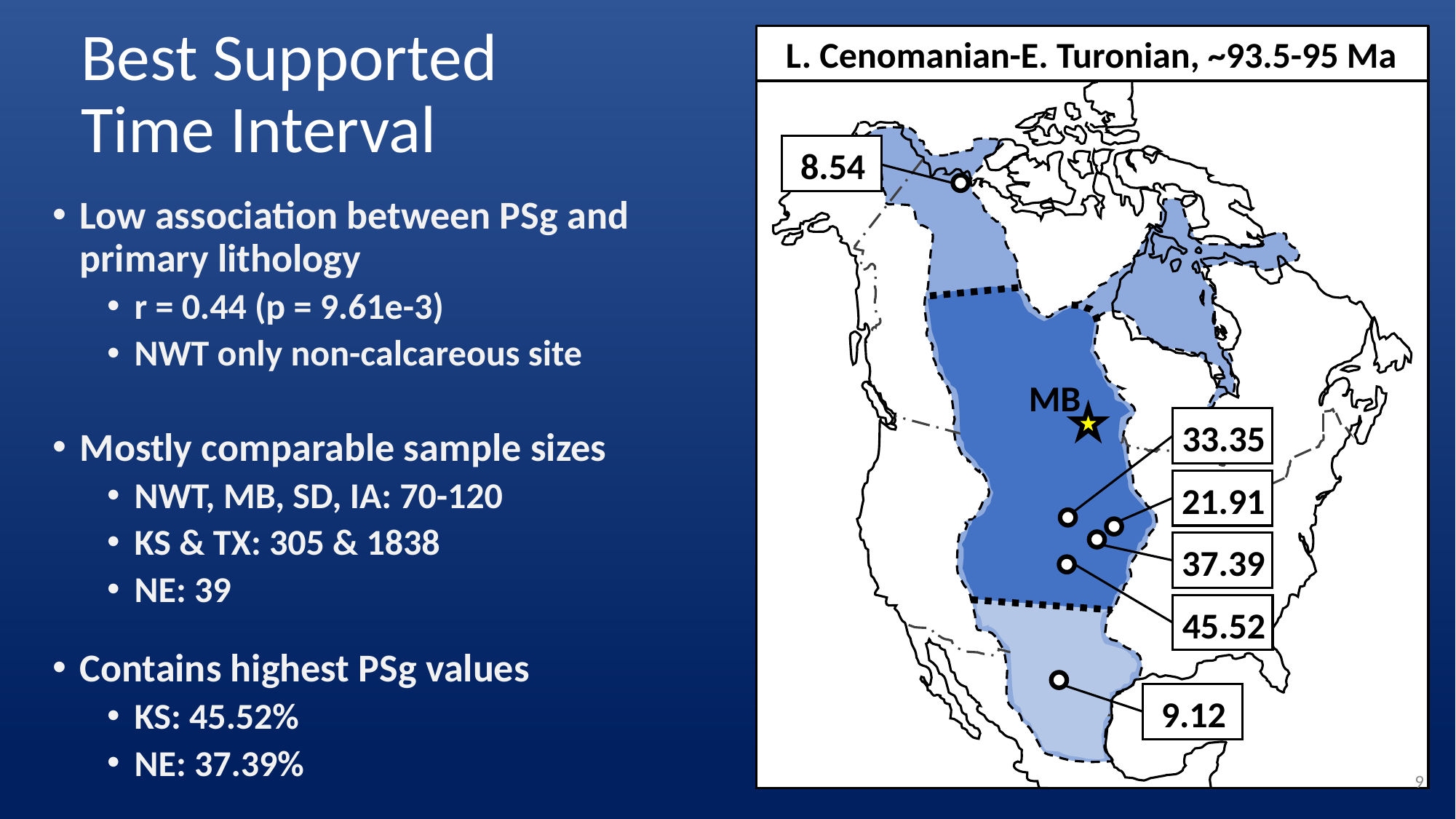

# Best Supported Time Interval
L. Cenomanian-E. Turonian, ~93.5-95 Ma

8.54

33.35
21.91

37.39

45.52

9.12
MB

Low association between PSg and primary lithology
r = 0.44 (p = 9.61e-3)
NWT only non-calcareous site

Mostly comparable sample sizes
NWT, MB, SD, IA: 70-120
KS & TX: 305 & 1838
NE: 39

Contains highest PSg values
KS: 45.52%
NE: 37.39%

?

9